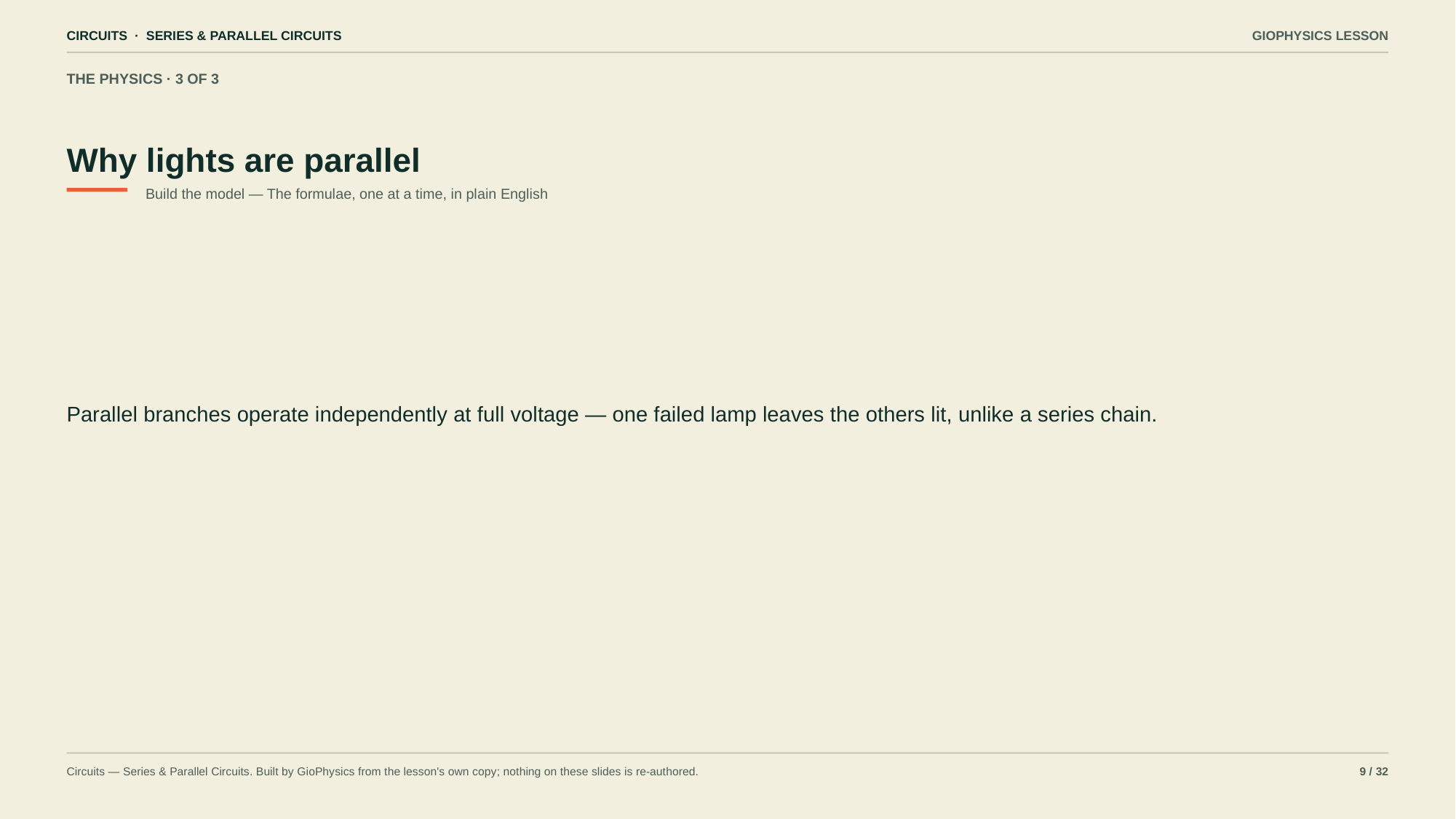

CIRCUITS  ·  SERIES & PARALLEL CIRCUITS
GIOPHYSICS LESSON

THE PHYSICS · 3 OF 3
Why lights are parallel
Build the model — The formulae, one at a time, in plain English

Parallel branches operate independently at full voltage — one failed lamp leaves the others lit, unlike a series chain.

Circuits — Series & Parallel Circuits. Built by GioPhysics from the lesson's own copy; nothing on these slides is re-authored.
9 / 32